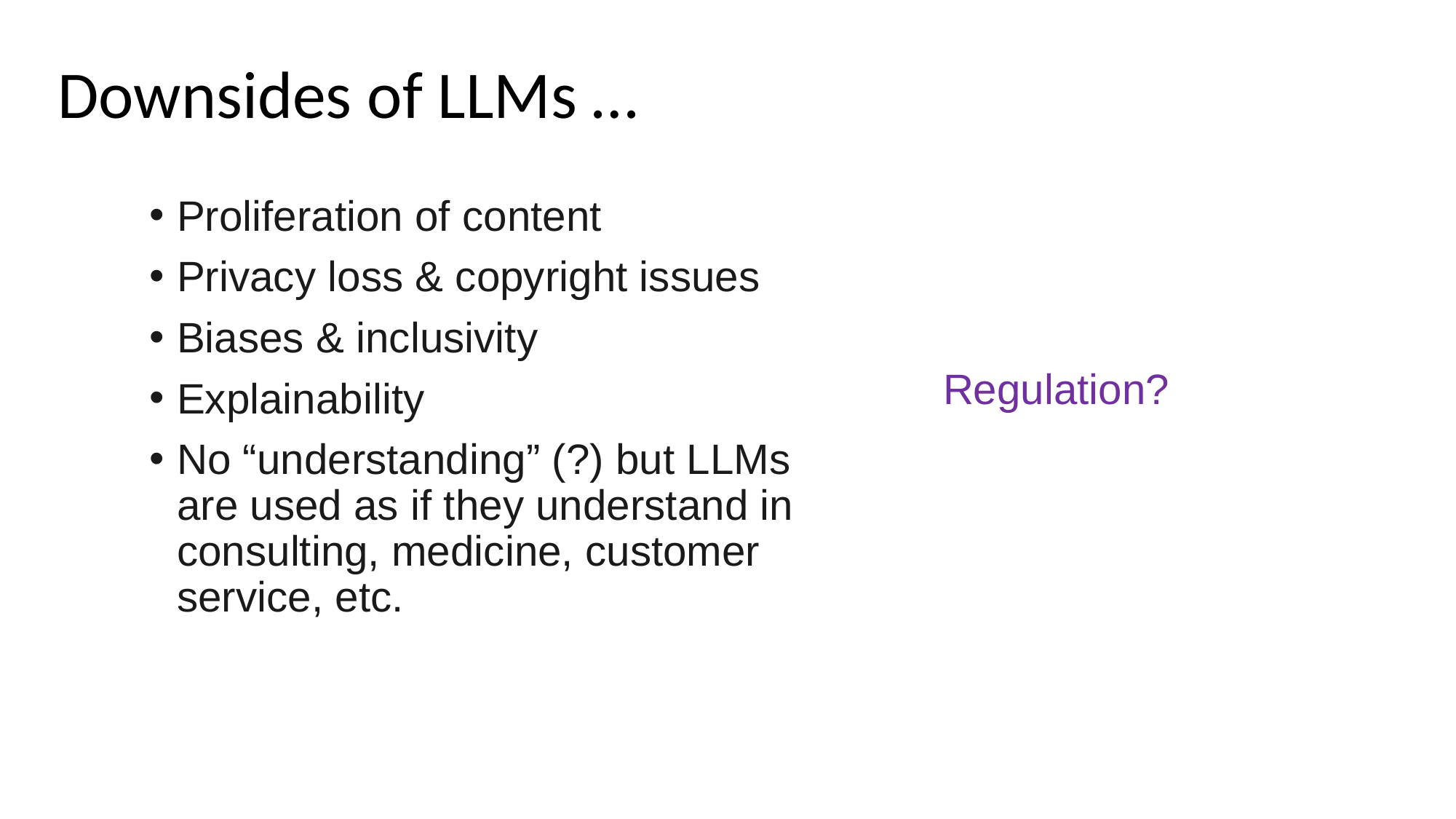

# Downsides of LLMs …
Proliferation of content
Privacy loss & copyright issues
Biases & inclusivity
Explainability
No “understanding” (?) but LLMs are used as if they understand in consulting, medicine, customer service, etc.

Regulation?